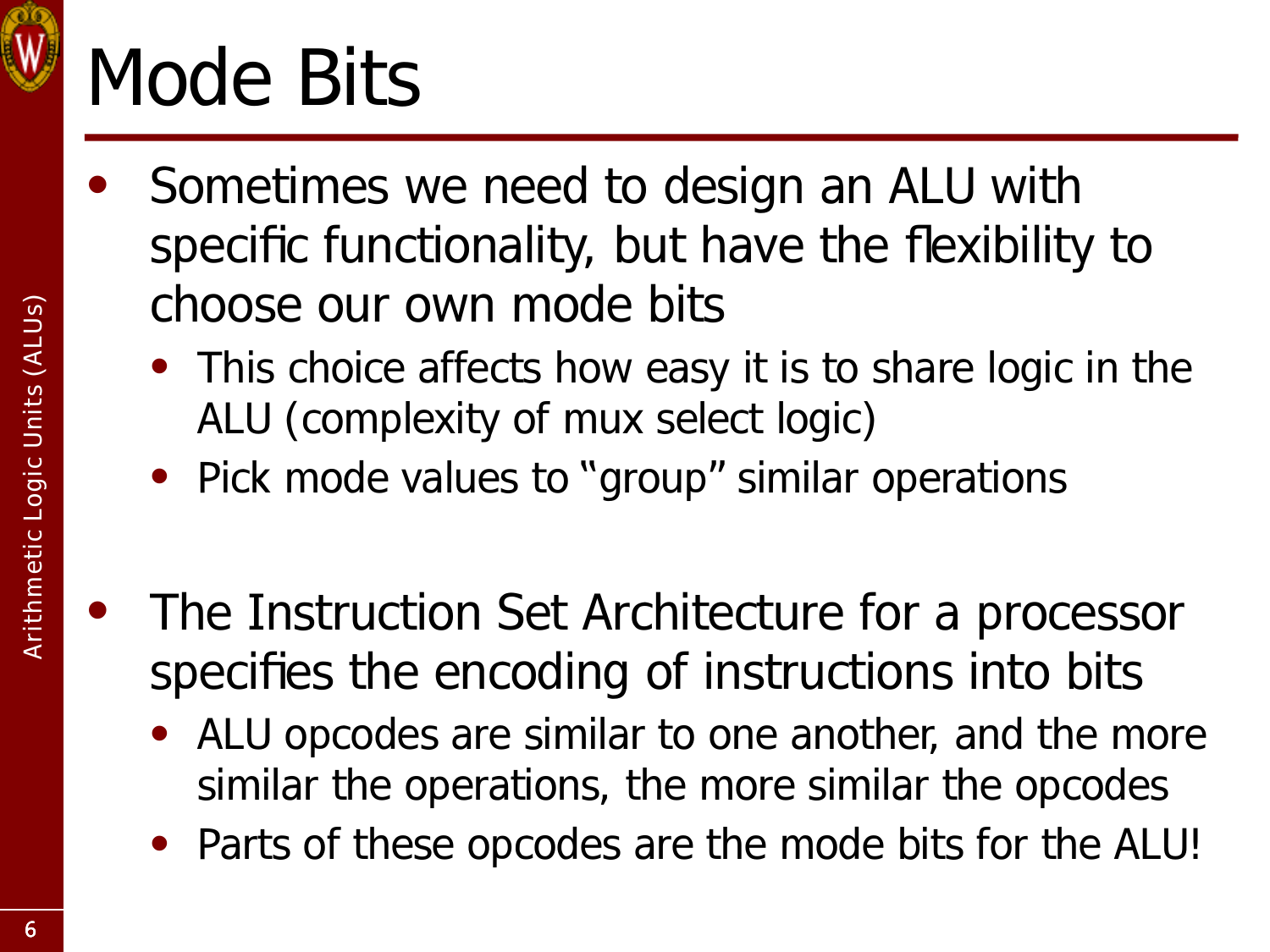

# Mode Bits
Sometimes we need to design an ALU with specific functionality, but have the flexibility to choose our own mode bits
This choice affects how easy it is to share logic in the ALU (complexity of mux select logic)
Pick mode values to “group” similar operations

The Instruction Set Architecture for a processor specifies the encoding of instructions into bits
ALU opcodes are similar to one another, and the more similar the operations, the more similar the opcodes
Parts of these opcodes are the mode bits for the ALU!